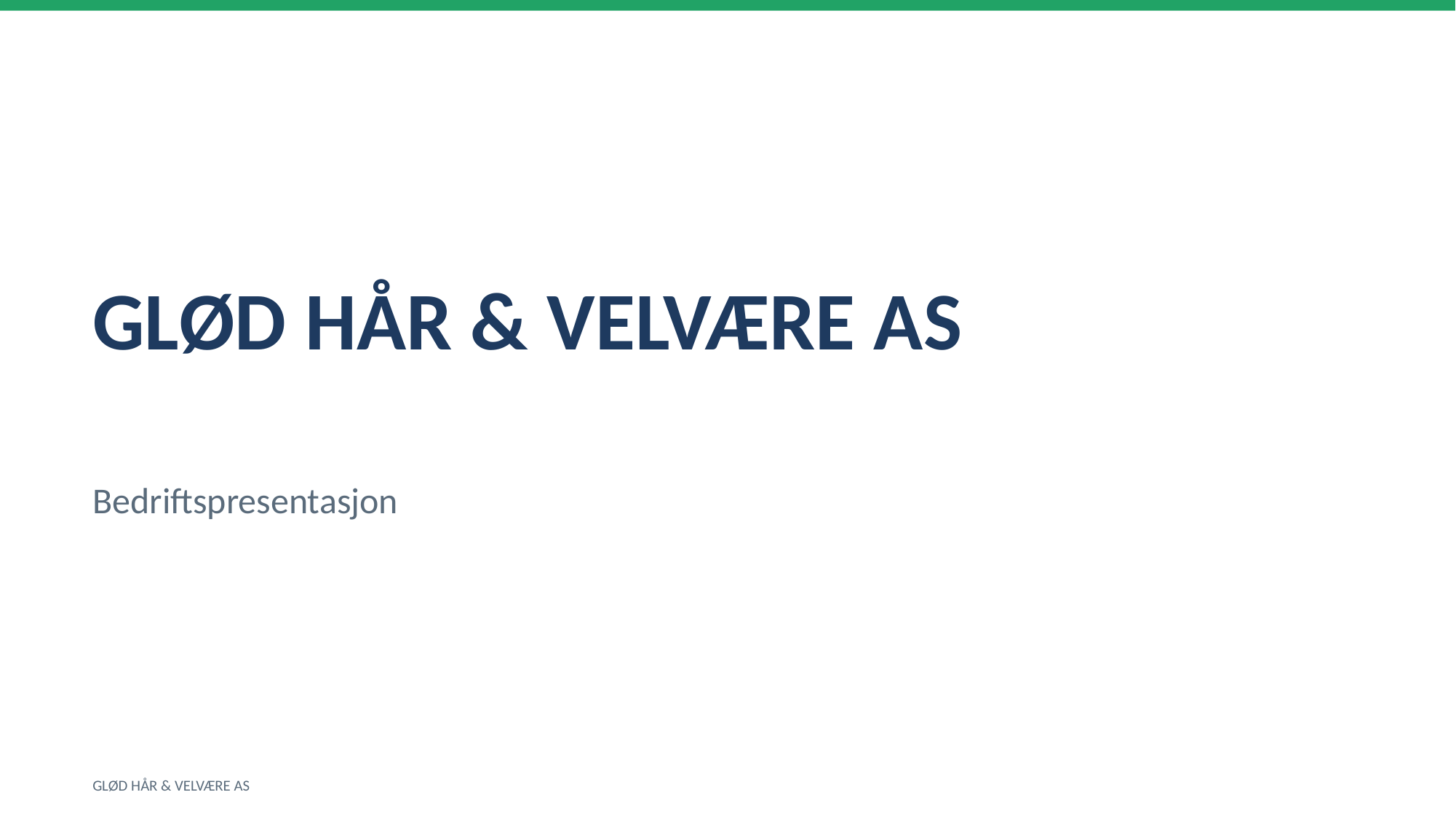

GLØD HÅR & VELVÆRE AS
Bedriftspresentasjon
GLØD HÅR & VELVÆRE AS